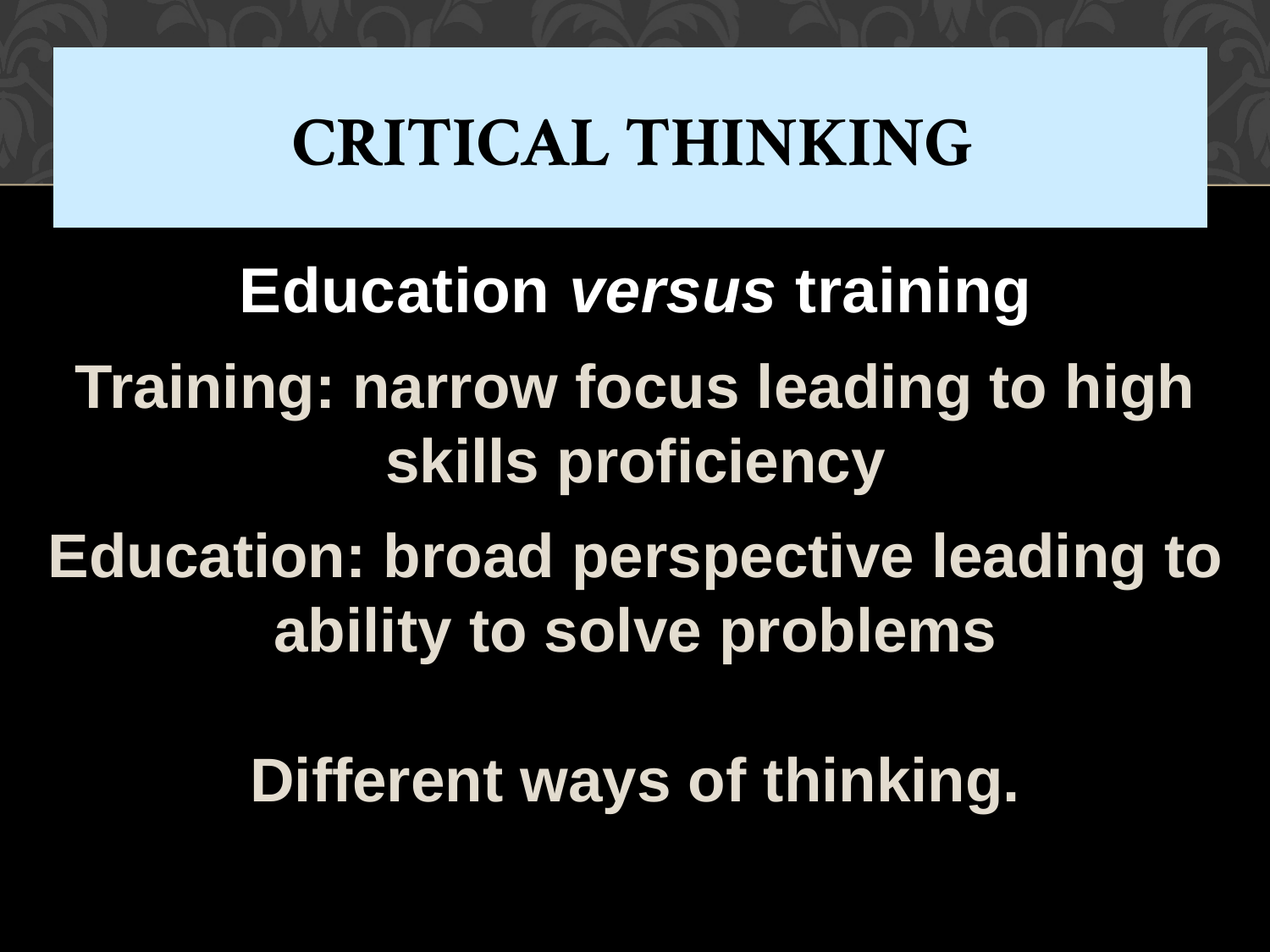

# critical thinking
Education versus training
Training: narrow focus leading to high skills proficiency
Education: broad perspective leading to ability to solve problems

Different ways of thinking.